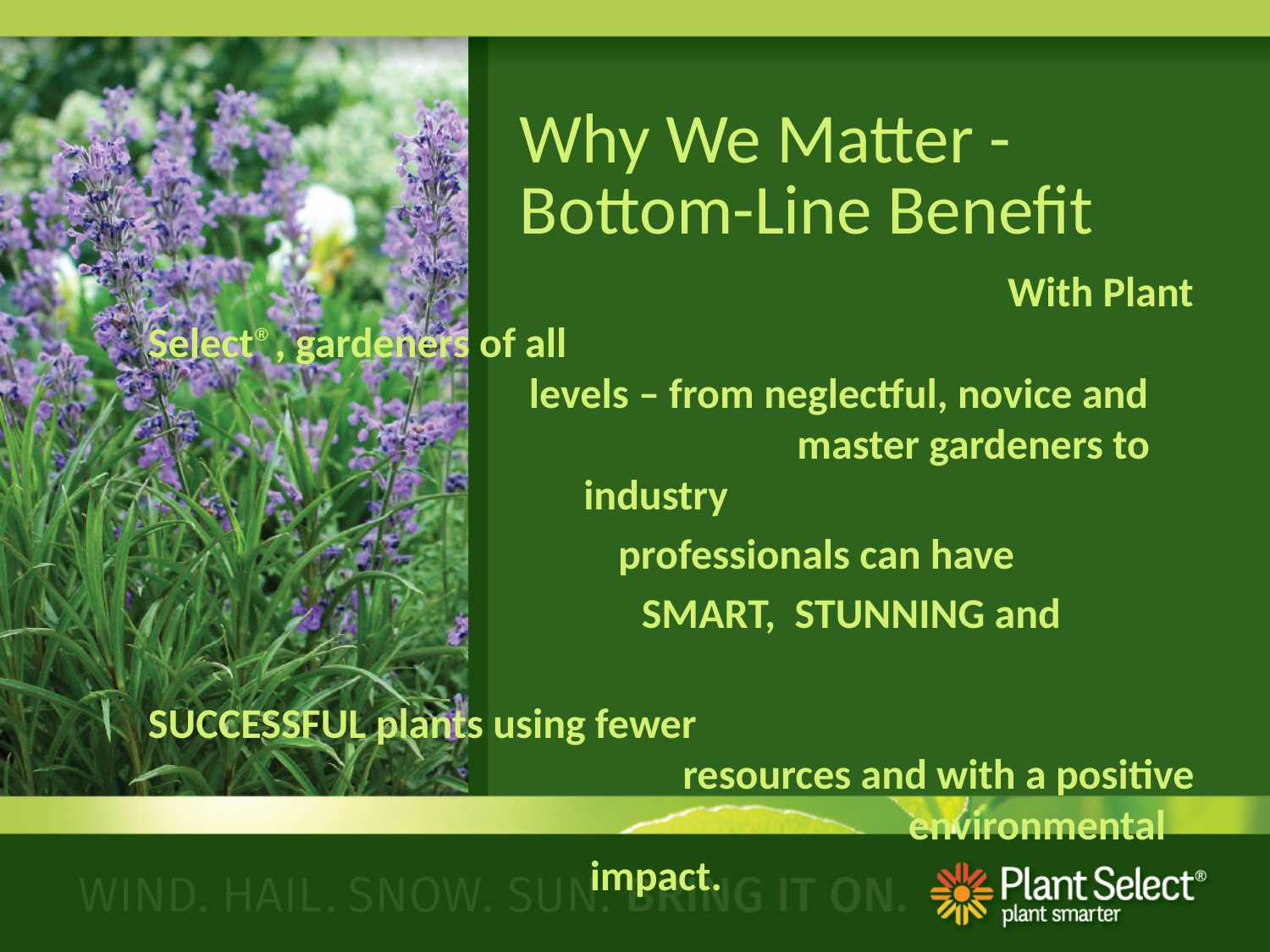

# Why We Matter -Bottom-Line Benefit

								With Plant Select®, gardeners of all 							 	levels – from neglectful, novice and 						master gardeners to industry
			        professionals can have
				  SMART,  STUNNING and
								SUCCESSFUL plants using fewer 								      resources and with a positive						environmental impact.